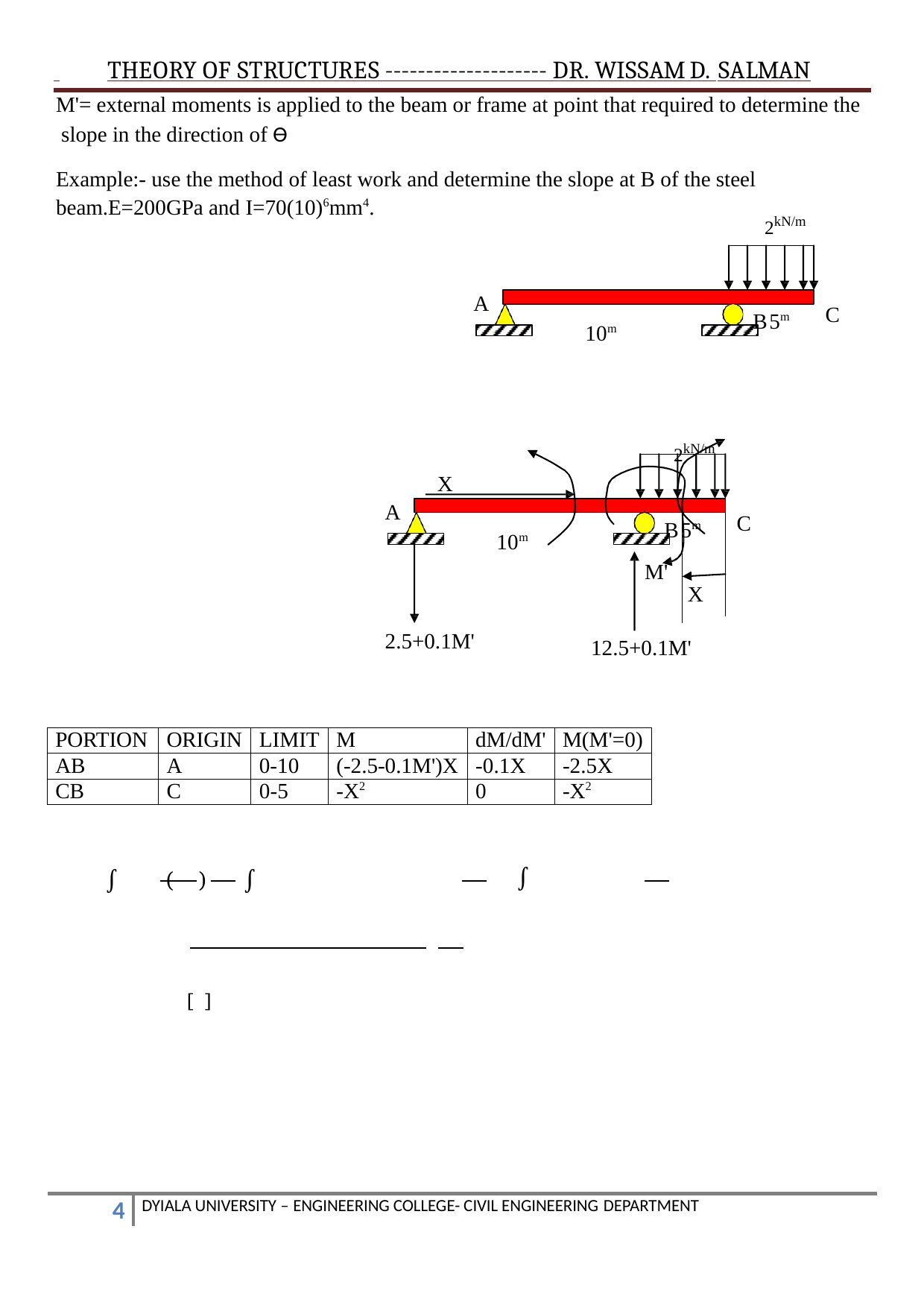

THEORY OF STRUCTURES -------------------- DR. WISSAM D. SALMAN
M'= external moments is applied to the beam or frame at point that required to determine the  slope in the direction of ϴ
Example:- use the method of least work and determine the slope at B of the steel  beam.E=200GPa and I=70(10)6mm4.
2kN/m

A

C

B5m
10m

2kN/m

X

A

C

B5m
10m

M'
X

2.5+0.1M'
12.5+0.1M'
| PORTION | ORIGIN | LIMIT | M | dM/dM' | M(M'=0) |
| --- | --- | --- | --- | --- | --- |
| AB | A | 0-10 | (-2.5-0.1M')X | -0.1X | -2.5X |
| CB | C | 0-5 | -X2 | 0 | -X2 |

  ∫

    ∫   (	)	∫

                        [ ]

DYIALA UNIVERSITY – ENGINEERING COLLEGE- CIVIL ENGINEERING DEPARTMENT
4